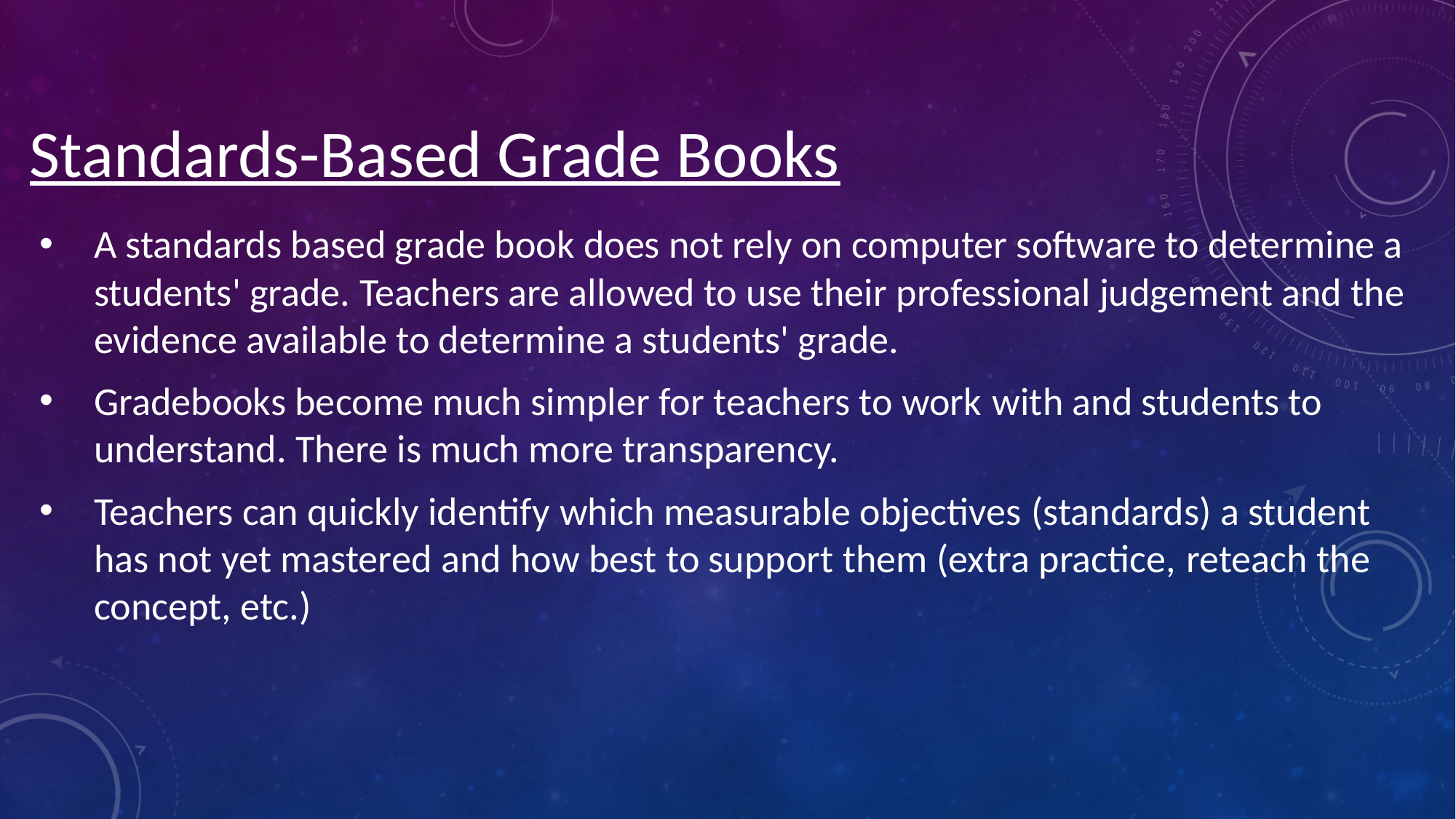

# Standards-Based Grade Books
A standards based grade book does not rely on computer software to determine a students' grade. Teachers are allowed to use their professional judgement and the evidence available to determine a students' grade.
Gradebooks become much simpler for teachers to work with and students to understand. There is much more transparency.
Teachers can quickly identify which measurable objectives (standards) a student has not yet mastered and how best to support them (extra practice, reteach the concept, etc.)